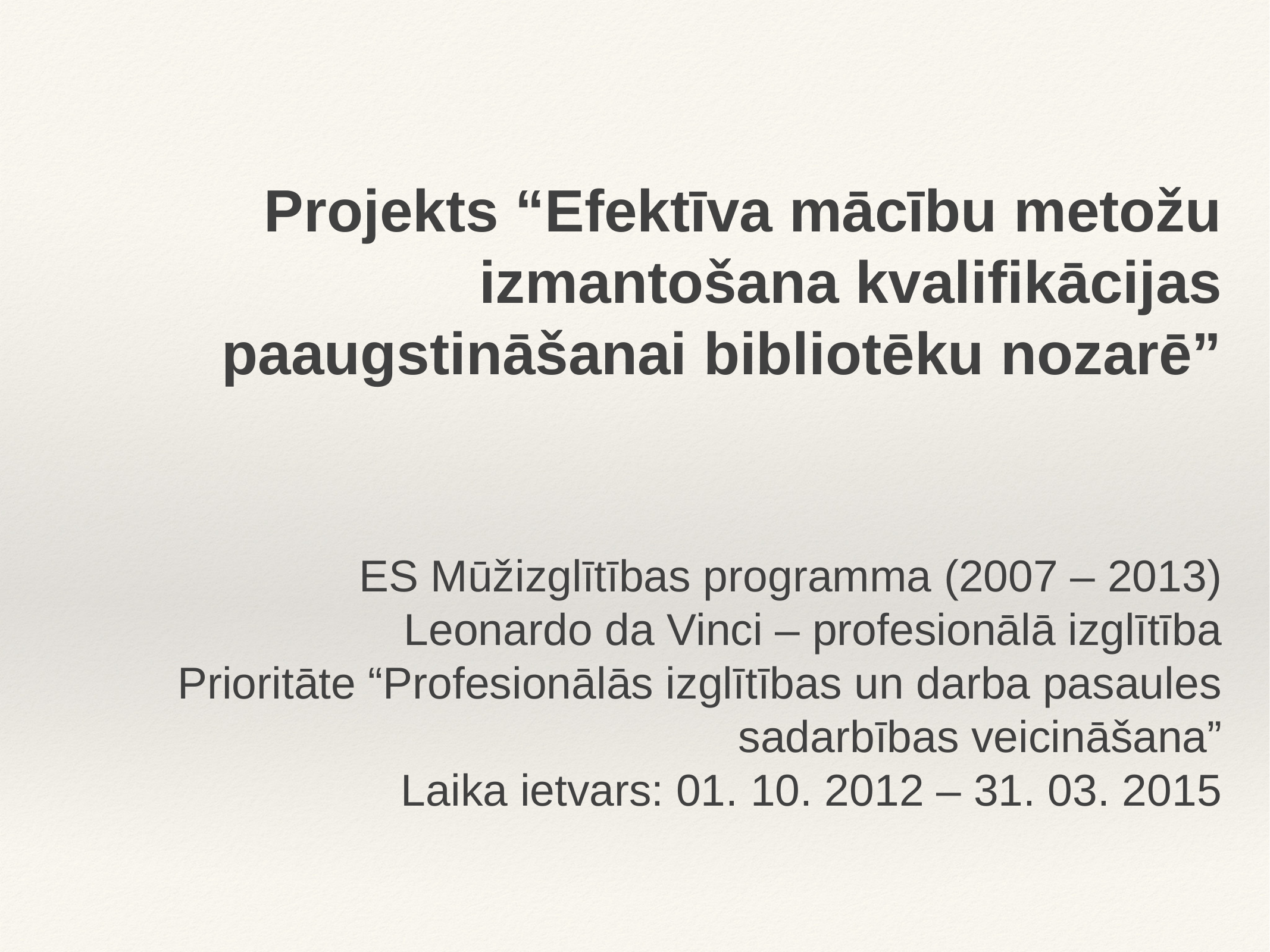

Projekts “Efektīva mācību metožu izmantošana kvalifikācijas paaugstināšanai bibliotēku nozarē”

ES Mūžizglītības programma (2007 – 2013)
Leonardo da Vinci – profesionālā izglītība
Prioritāte “Profesionālās izglītības un darba pasaules sadarbības veicināšana”
Laika ietvars: 01. 10. 2012 – 31. 03. 2015